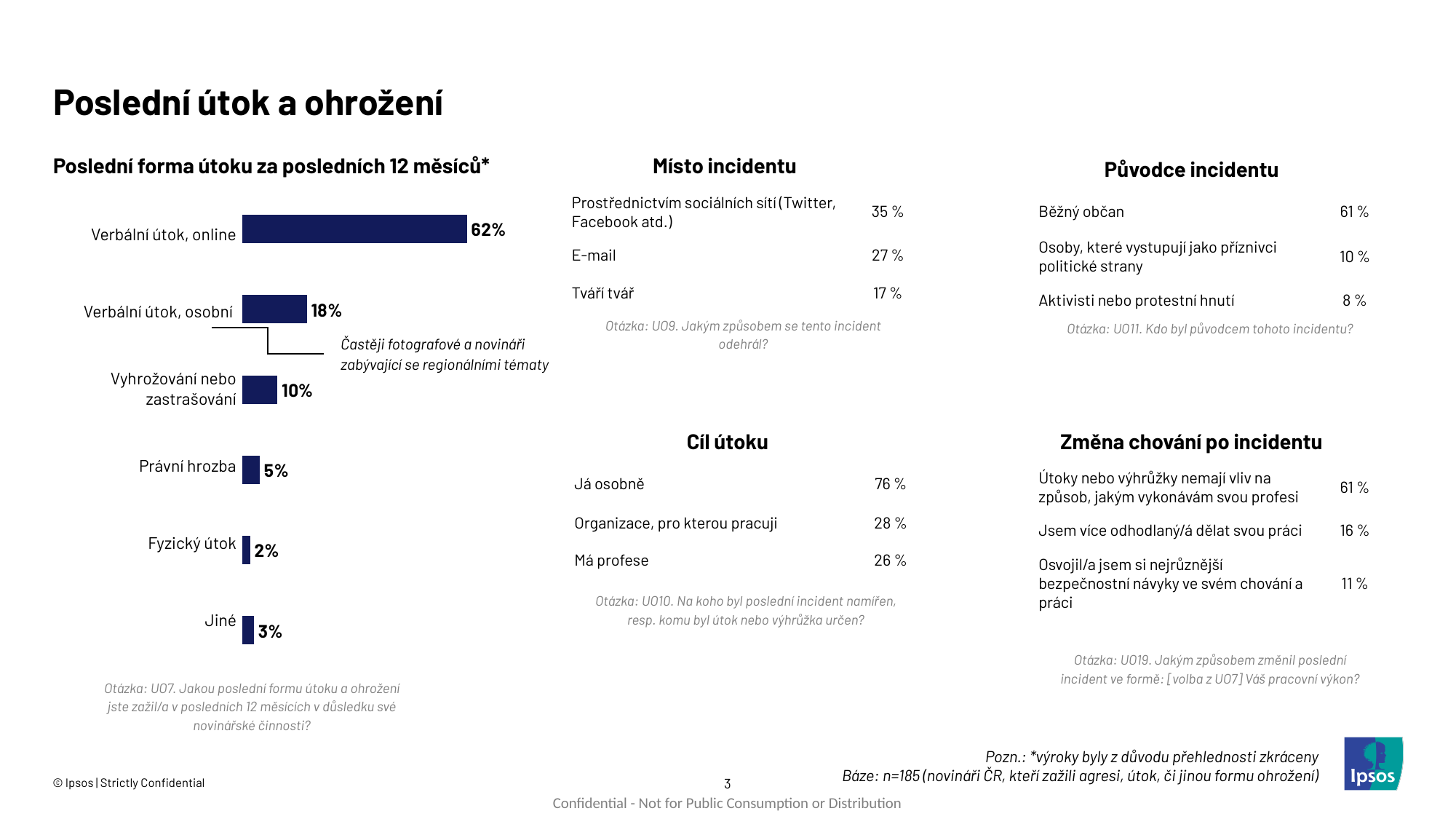

# Poslední útok a ohrožení
Poslední forma útoku za posledních 12 měsíců*
Místo incidentu
Původce incidentu

### Chart

| Category | Series 1 |
|---|---|
| Verbální útok, online (Nadávky, křik, ubližování nebo negativní či diskriminační komentáře) | 62.162 |
| Verbální útok, osobní (Nadávky, křik, ubližování nebo negativní či diskriminační komentáře vyskytující se offline) | 17.838 |
| Vyhrožování nebo zastrašování (Vyhrožování, pronásledování, vydírání, nátlak, výhrůžný dopis nebo e-mail, vyhrožování čl | 9.73 |
| Právní hrozba (trestní oznámení, žaloba) / SLAPP přímo spojená s vaší prací (SLAPP znamená Strategická žaloba proti účas | 4.865 |
| Fyzický útok (Postrkování, bití, kopání, plivání, osahávání, zraňování, fyzické bránění, házení/ničení předmětů) | 2.162 |
| Jiné | 3.243 |
| Prostřednictvím sociálních sítí (Twitter, Facebook atd.) | 35 % |
| --- | --- |
| E-mail | 27 % |
| Tváří tvář | 17 % |
| Běžný občan | 61 % |
| --- | --- |
| Osoby, které vystupují jako příznivci politické strany | 10 % |
| Aktivisti nebo protestní hnutí | 8 % |
| Verbální útok, online |
| --- |
| Verbální útok, osobní |
| Vyhrožování nebo zastrašování |
| Právní hrozba |
| Fyzický útok |
| Jiné |
Otázka: UO9. Jakým způsobem se tento incident odehrál?
Otázka: UO11. Kdo byl původcem tohoto incidentu?
Častěji fotografové a novináři zabývající se regionálními tématy
Cíl útoku
Změna chování po incidentu
| Já osobně | 76 % |
| --- | --- |
| Organizace, pro kterou pracuji | 28 % |
| Má profese | 26 % |
| Útoky nebo výhrůžky nemají vliv na způsob, jakým vykonávám svou profesi | 61 % |
| --- | --- |
| Jsem více odhodlaný/á dělat svou práci | 16 % |
| Osvojil/a jsem si nejrůznější bezpečnostní návyky ve svém chování a práci | 11 % |
Otázka: UO10. Na koho byl poslední incident namířen, resp. komu byl útok nebo výhrůžka určen?
Otázka: UO19. Jakým způsobem změnil poslední incident ve formě: [volba z UO7] Váš pracovní výkon?
Otázka: UO7. Jakou poslední formu útoku a ohrožení jste zažil/a v posledních 12 měsících v důsledku své novinářské činnosti?
Pozn.: *výroky byly z důvodu přehlednosti zkráceny
Báze: n=185 (novináři ČR, kteří zažili agresi, útok, či jinou formu ohrožení)